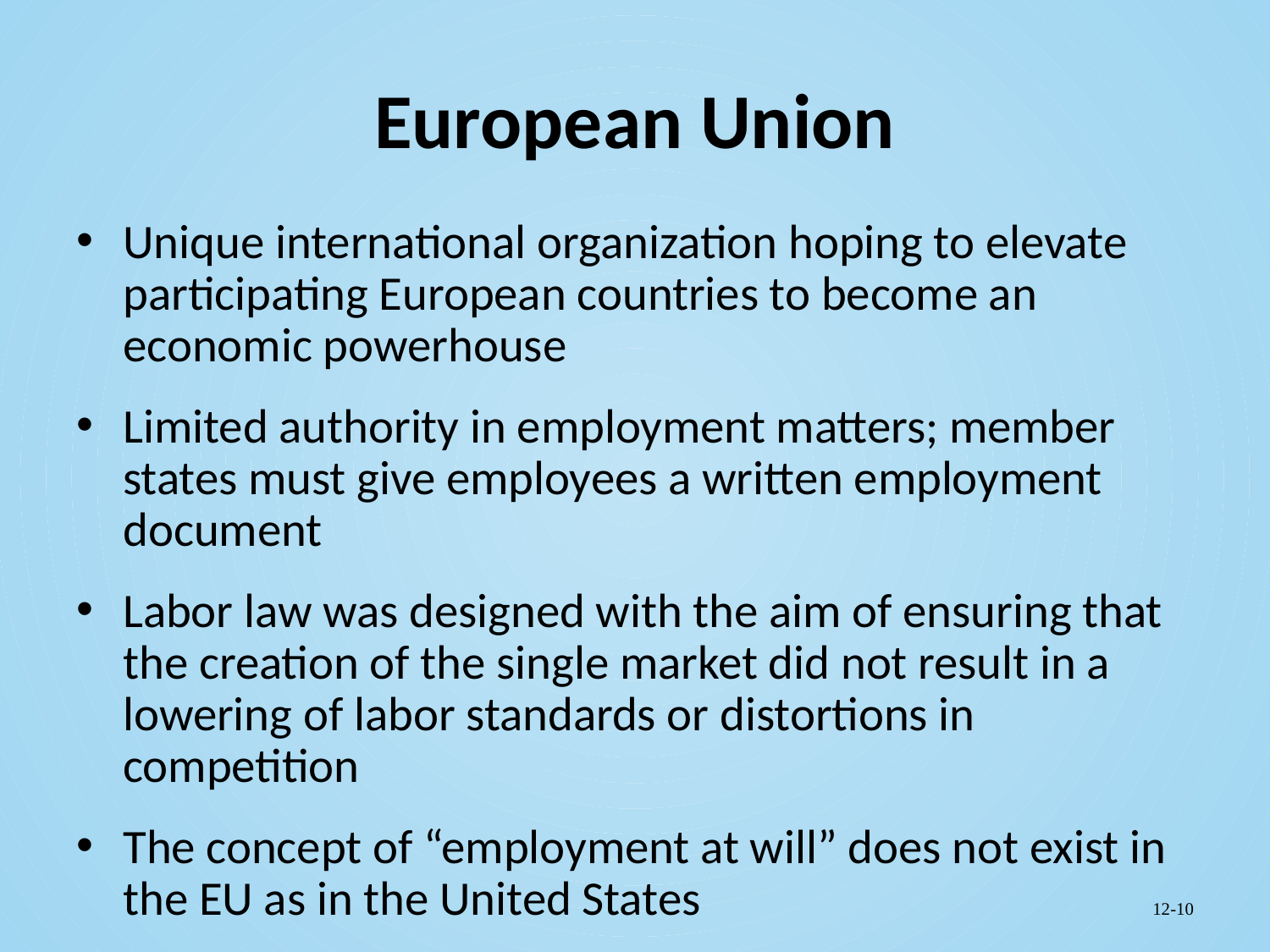

# European Union
Unique international organization hoping to elevate participating European countries to become an economic powerhouse
Limited authority in employment matters; member states must give employees a written employment document
Labor law was designed with the aim of ensuring that the creation of the single market did not result in a lowering of labor standards or distortions in competition
The concept of “employment at will” does not exist in the EU as in the United States